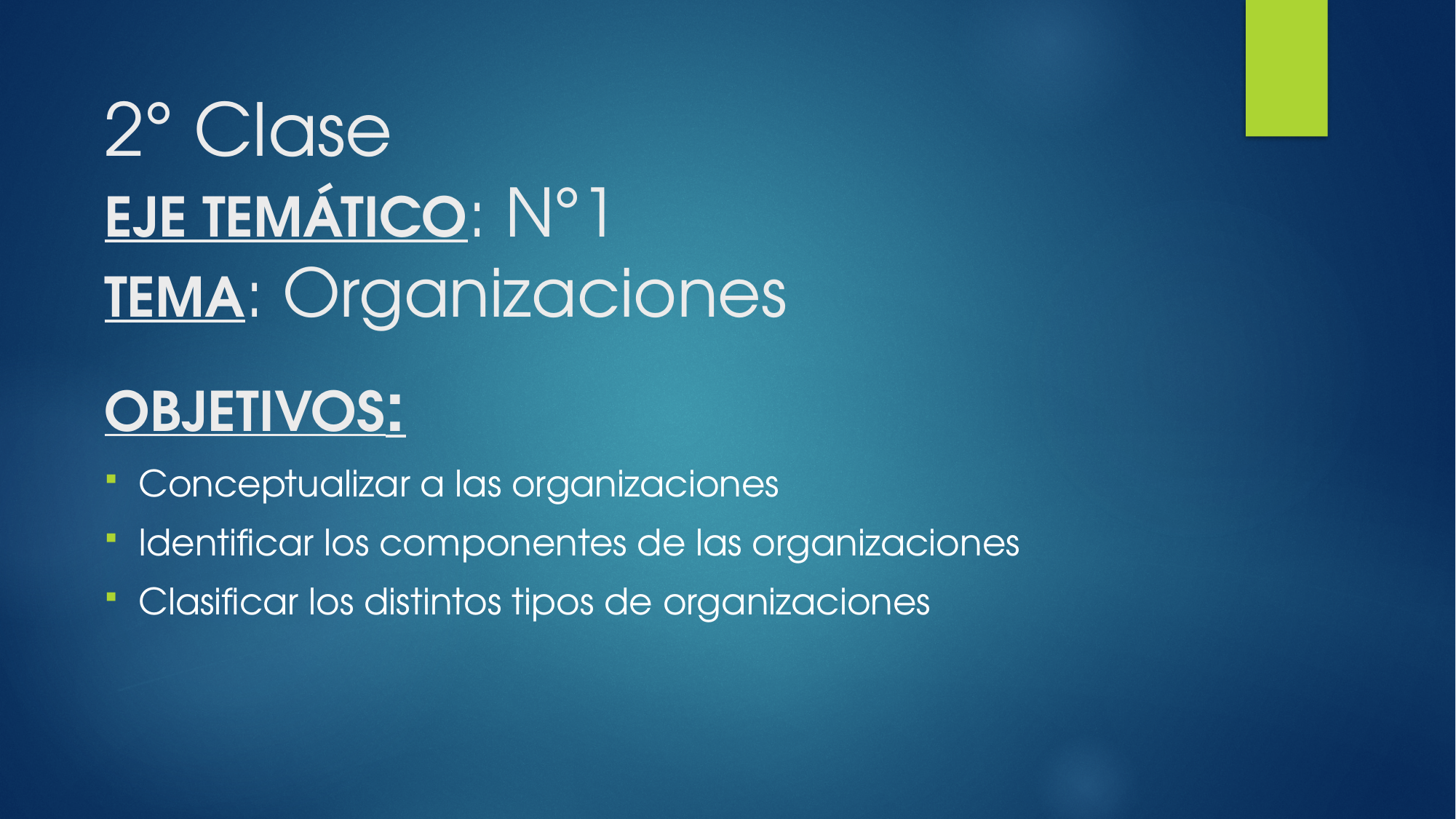

# 2° Clase EJE TEMÁTICO: N°1 TEMA: Organizaciones
OBJETIVOS:
Conceptualizar a las organizaciones
Identificar los componentes de las organizaciones
Clasificar los distintos tipos de organizaciones